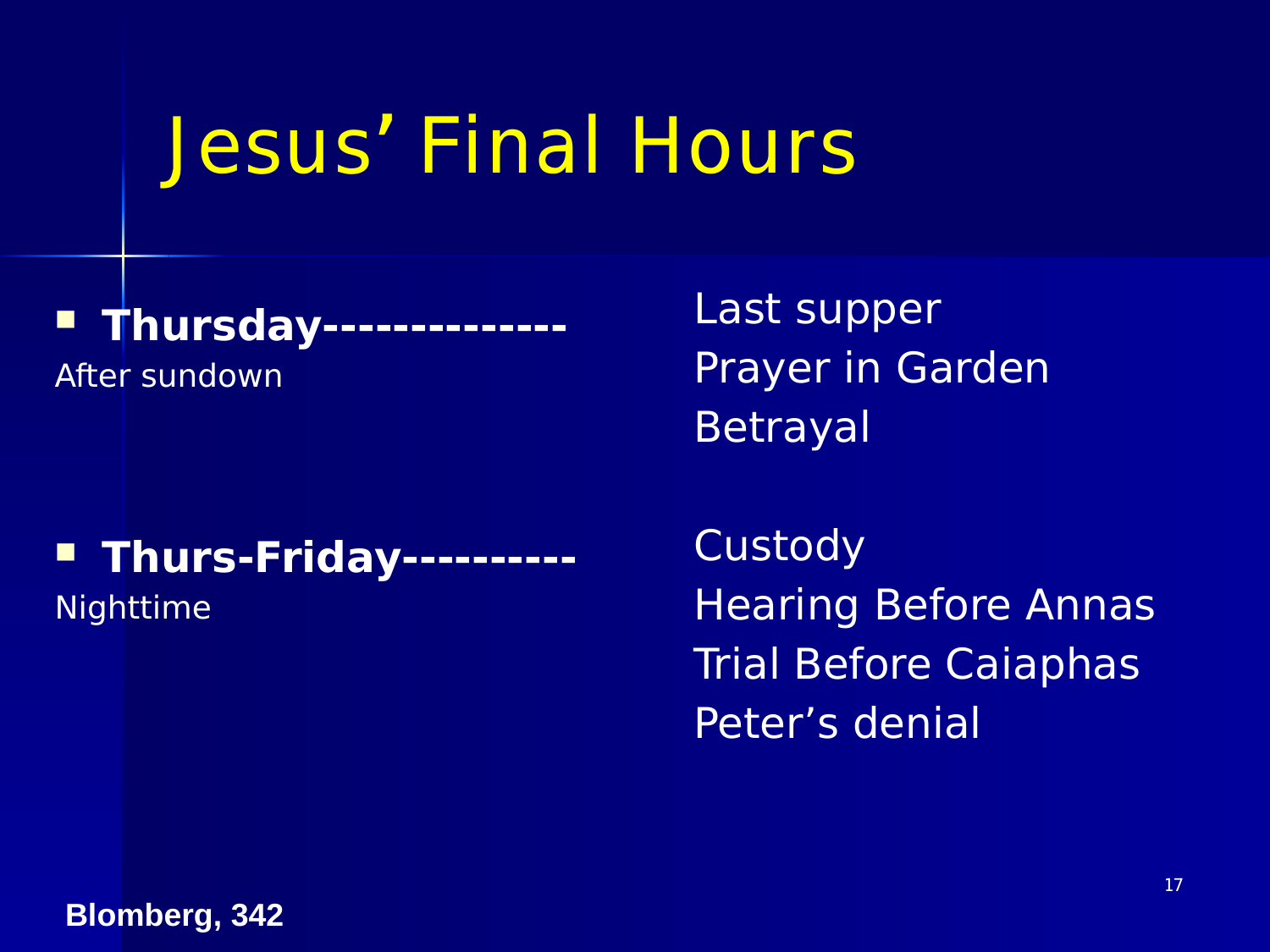

# Jesus’ Final Hours

Thursday--------------
After sundown

Thurs-Friday----------
Nighttime

Last supper
Prayer in Garden
Betrayal

Custody
Hearing Before Annas
Trial Before Caiaphas
Peter’s denial

17
Blomberg, 342